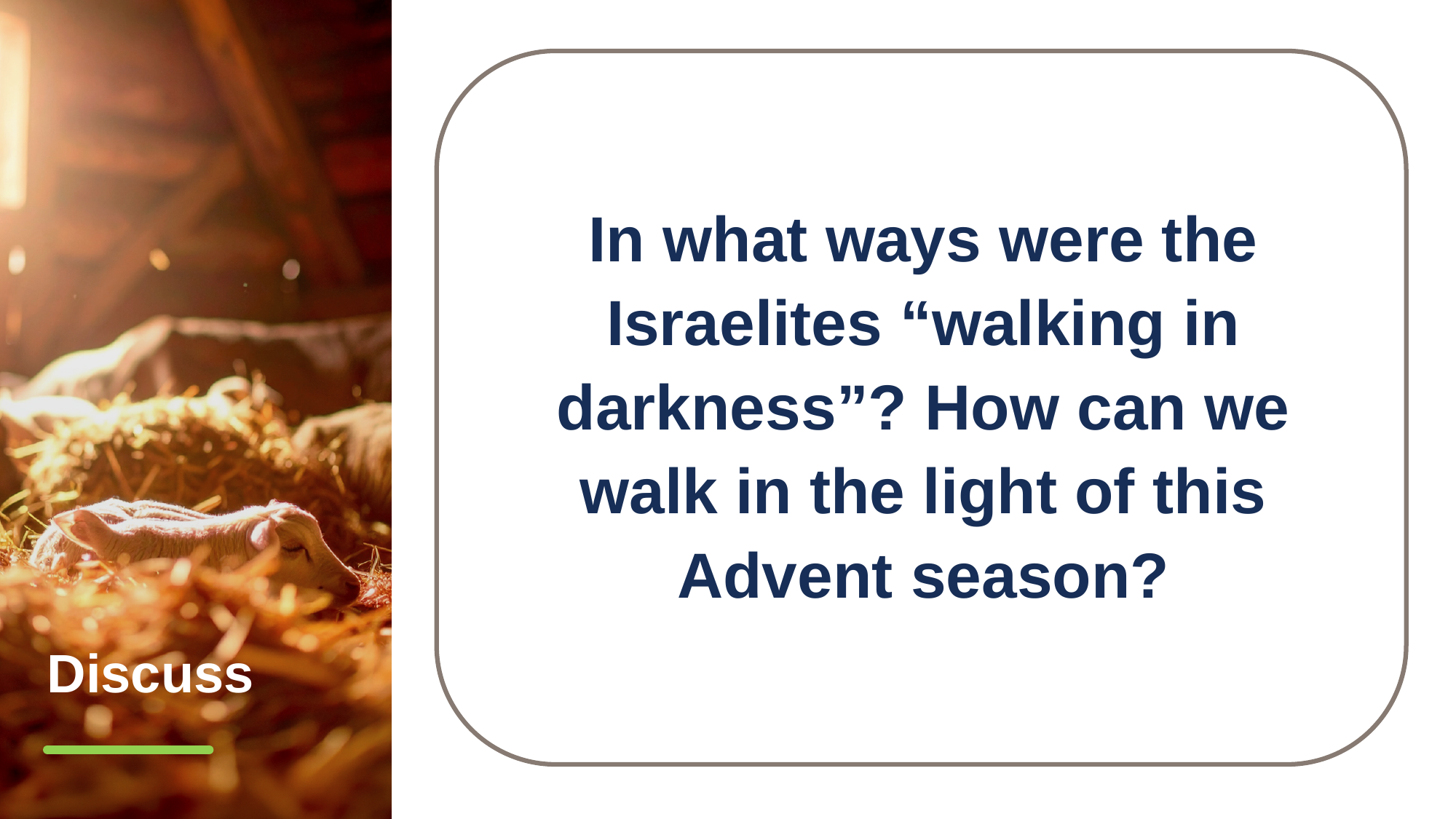

In what ways were the Israelites “walking in darkness”? How can we walk in the light of this Advent season?
# Discuss